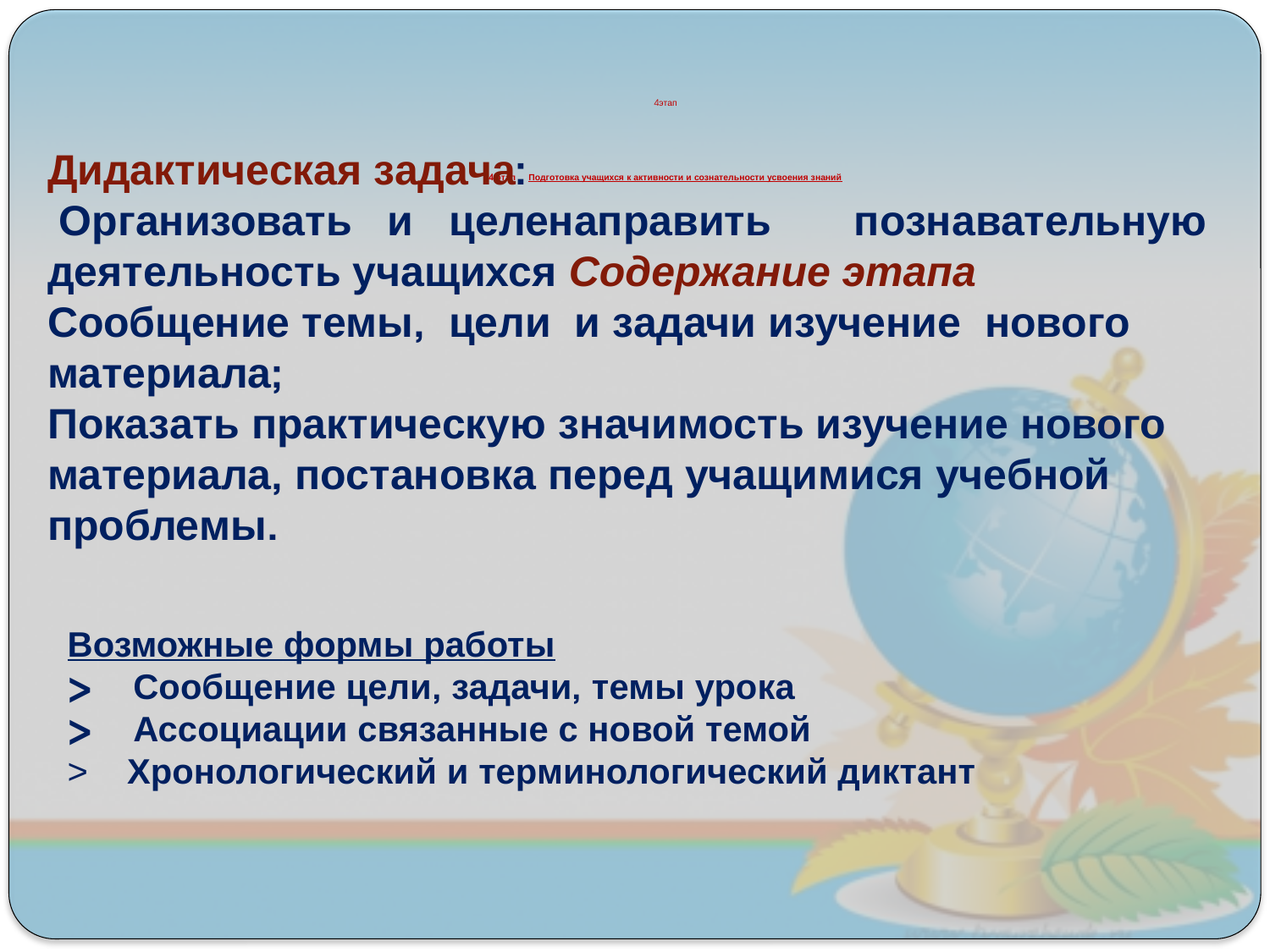

# 4этап 4 этап     Подготовка учащихся к активности и сознательности усвоения знаний
Дидактическая задача:
 Организовать   и   целенаправить       познавательную деятельность учащихся Содержание этапа
Сообщение темы,  цели  и задачи изучение  нового материала;
Показать практическую значимость изучение нового материала, постановка перед учащимися учебной проблемы.
Возможные формы работы
>    Сообщение цели, задачи, темы урока
>    Ассоциации связанные с новой темой
>    Хронологический и терминологический диктант